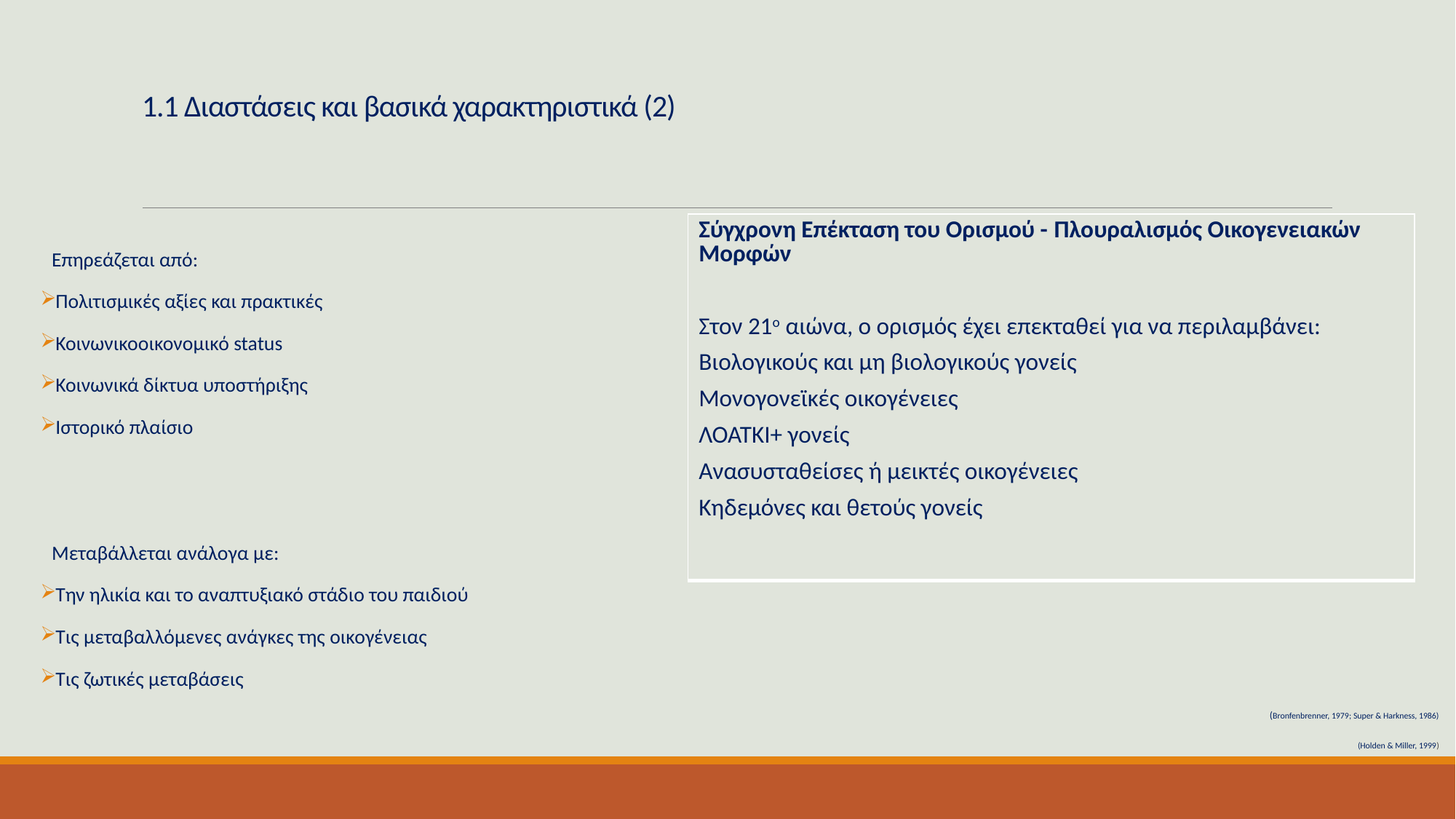

# 1.1 Διαστάσεις και βασικά χαρακτηριστικά (2)
| Σύγχρονη Επέκταση του Ορισμού - Πλουραλισμός Οικογενειακών Μορφών Στον 21ο αιώνα, ο ορισμός έχει επεκταθεί για να περιλαμβάνει: Βιολογικούς και μη βιολογικούς γονείς Μονογονεϊκές οικογένειες ΛΟΑΤΚΙ+ γονείς Ανασυσταθείσες ή μεικτές οικογένειες Κηδεμόνες και θετούς γονείς |
| --- |
Επηρεάζεται από:
Πολιτισμικές αξίες και πρακτικές
Κοινωνικοοικονομικό status
Κοινωνικά δίκτυα υποστήριξης
Ιστορικό πλαίσιο

Μεταβάλλεται ανάλογα με:
Την ηλικία και το αναπτυξιακό στάδιο του παιδιού
Τις μεταβαλλόμενες ανάγκες της οικογένειας
Τις ζωτικές μεταβάσεις
(Bronfenbrenner, 1979; Super & Harkness, 1986)
(Holden & Miller, 1999)